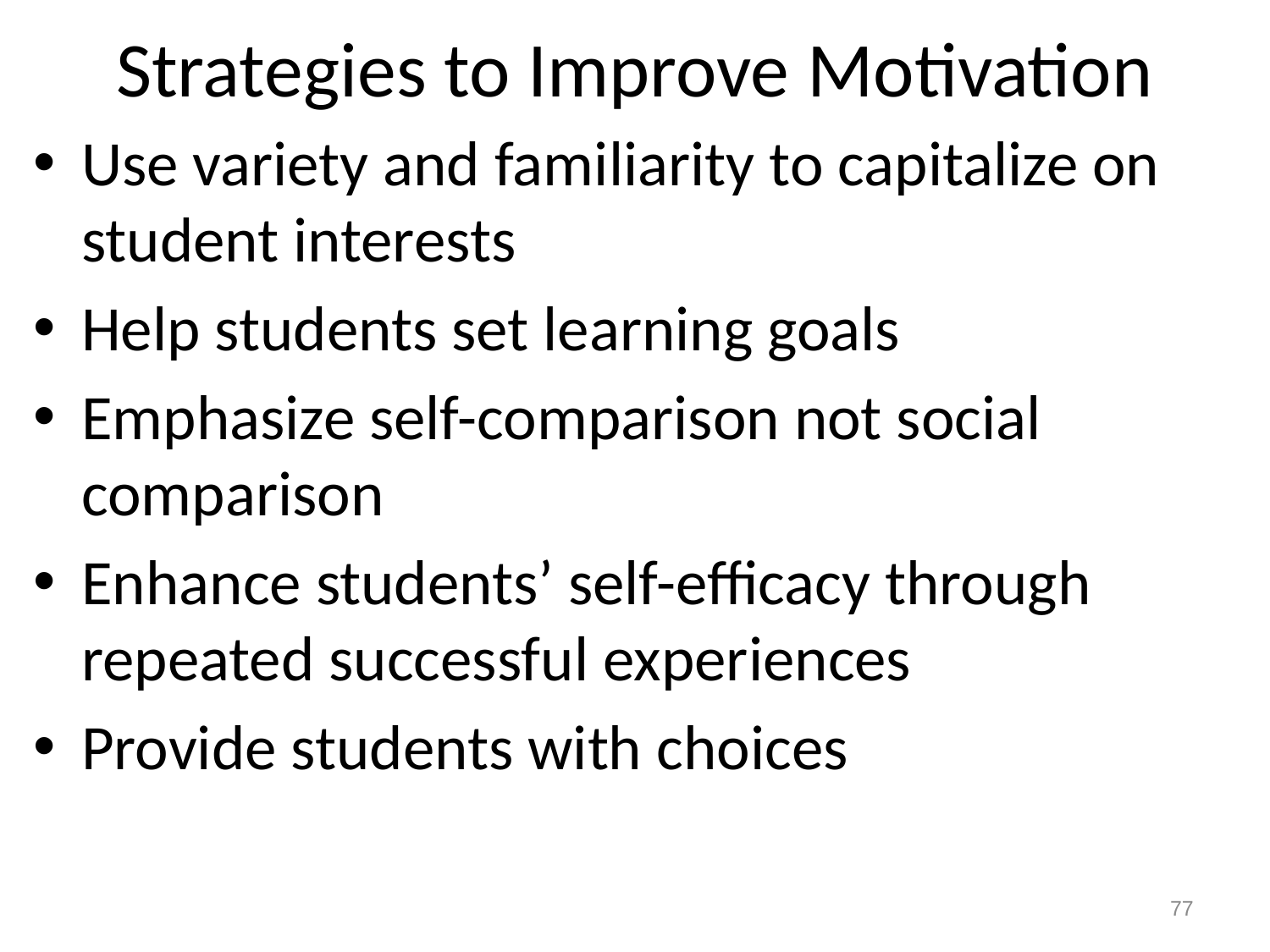

# Strategies to Improve Motivation
Use variety and familiarity to capitalize on student interests
Help students set learning goals
Emphasize self-comparison not social comparison
Enhance students’ self-efficacy through repeated successful experiences
Provide students with choices
77